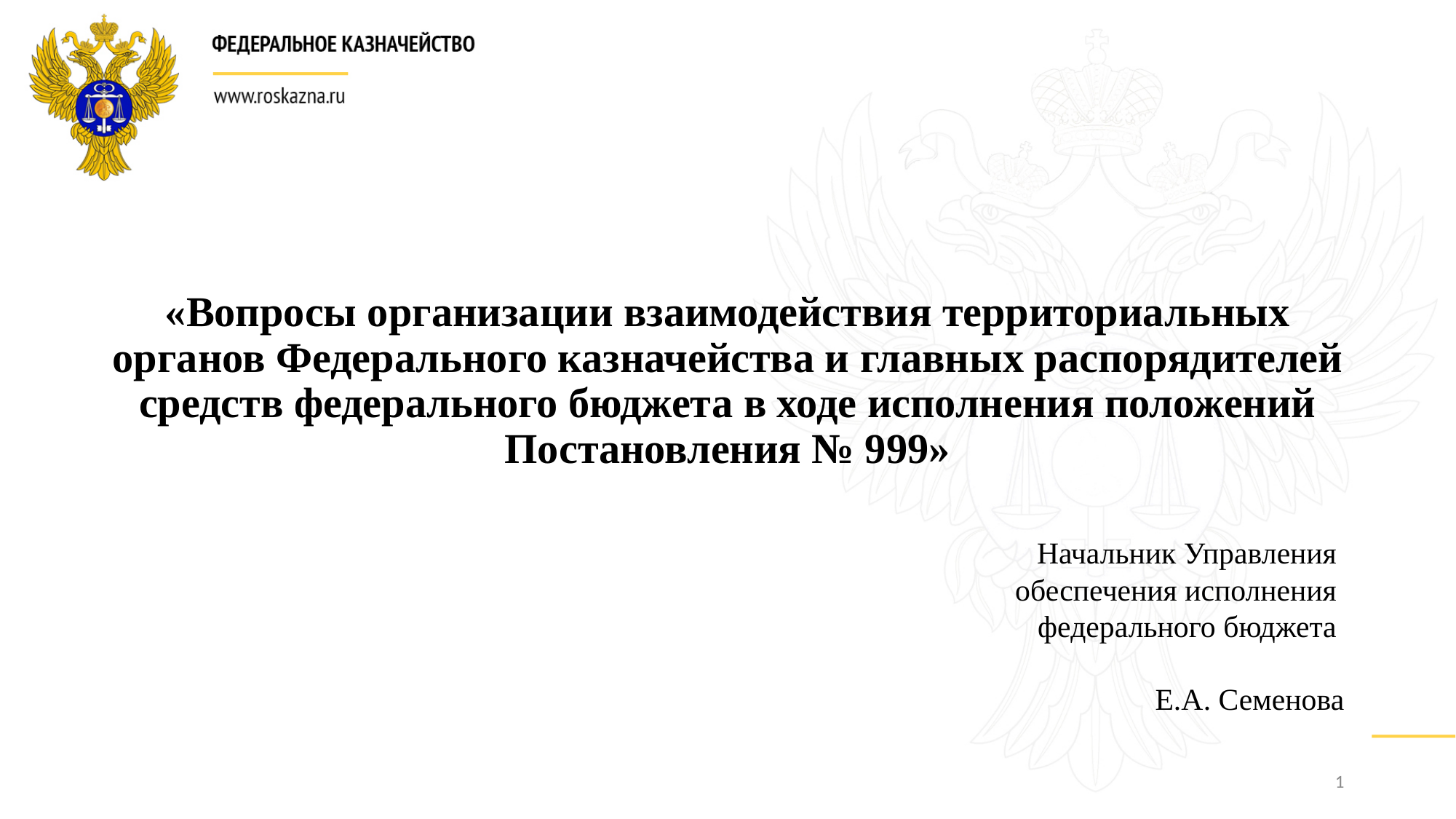

«Вопросы организации взаимодействия территориальных органов Федерального казначейства и главных распорядителей средств федерального бюджета в ходе исполнения положений Постановления № 999»

Начальник Управления
обеспечения исполнения
федерального бюджета

Е.А. Семенова

1